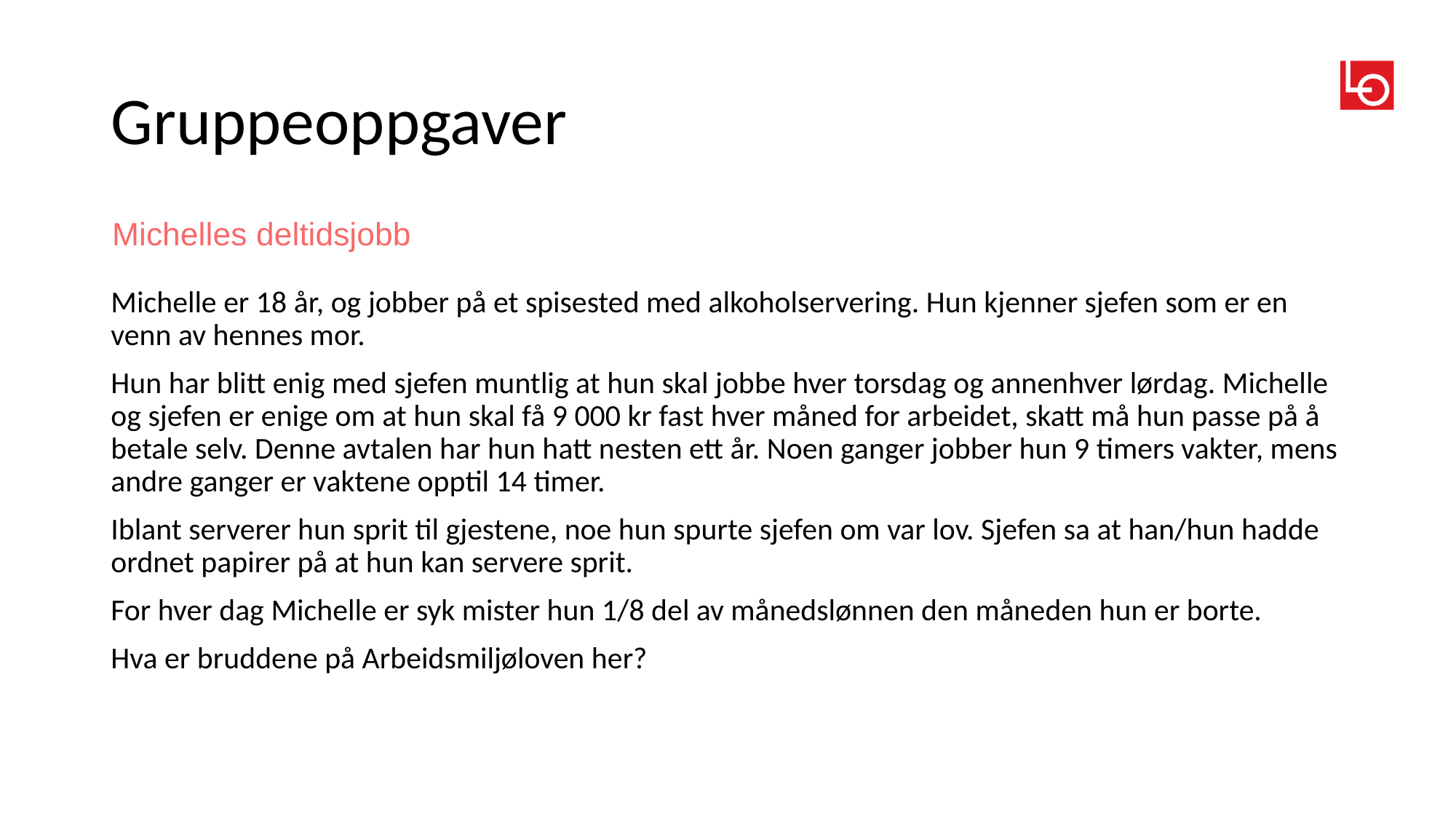

# Gruppeoppgaver
Michelles deltidsjobb
Michelle er 18 år, og jobber på et spisested med alkoholservering. Hun kjenner sjefen som er en venn av hennes mor.
Hun har blitt enig med sjefen muntlig at hun skal jobbe hver torsdag og annenhver lørdag. Michelle og sjefen er enige om at hun skal få 9 000 kr fast hver måned for arbeidet, skatt må hun passe på å betale selv. Denne avtalen har hun hatt nesten ett år. Noen ganger jobber hun 9 timers vakter, mens andre ganger er vaktene opptil 14 timer.
Iblant serverer hun sprit til gjestene, noe hun spurte sjefen om var lov. Sjefen sa at han/hun hadde ordnet papirer på at hun kan servere sprit.
For hver dag Michelle er syk mister hun 1/8 del av månedslønnen den måneden hun er borte.
Hva er bruddene på Arbeidsmiljøloven her?